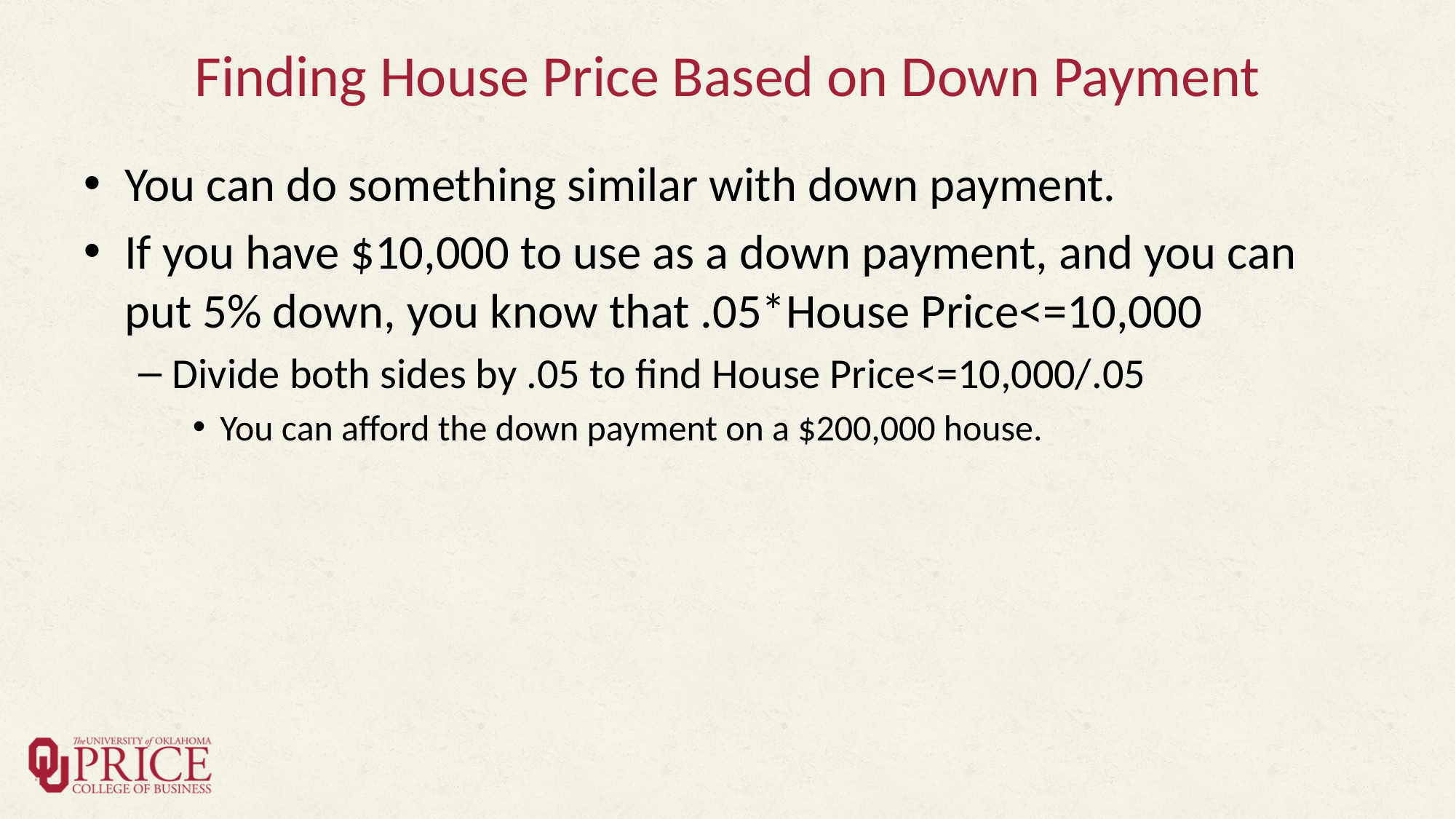

# Finding House Price Based on Down Payment
You can do something similar with down payment.
If you have $10,000 to use as a down payment, and you can put 5% down, you know that .05*House Price<=10,000
Divide both sides by .05 to find House Price<=10,000/.05
You can afford the down payment on a $200,000 house.